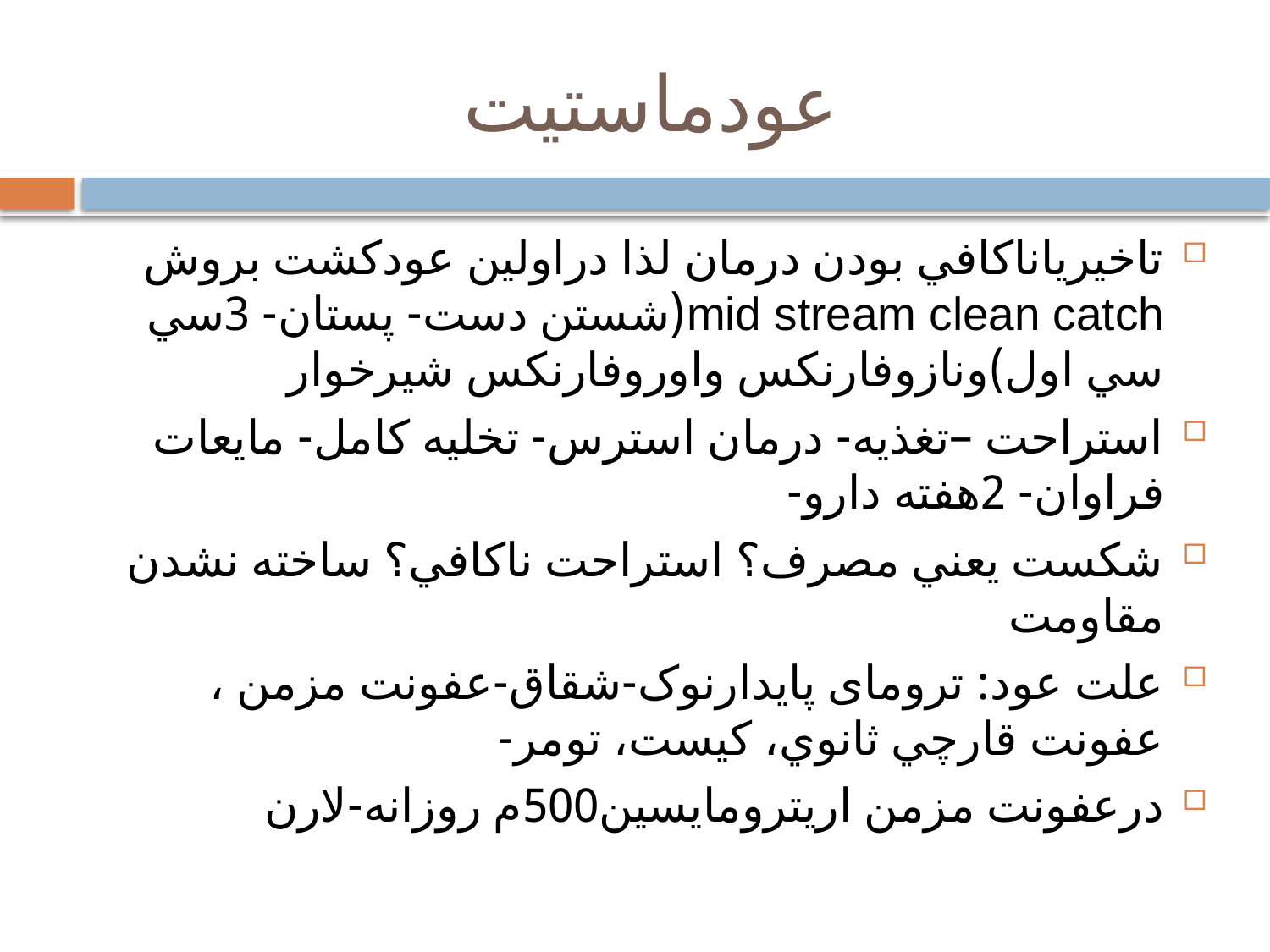

# عودماستيت
تاخيرياناكافي بودن درمان لذا دراولين عودكشت بروش mid stream clean catch(شستن دست- پستان- 3سي سي اول)ونازوفارنكس واوروفارنكس شيرخوار
استراحت –تغذيه- درمان استرس- تخليه كامل- مايعات فراوان- 2هفته دارو-
شكست يعني مصرف؟ استراحت ناكافي؟ ساخته نشدن مقاومت
علت عود: ترومای پایدارنوک-شقاق-عفونت مزمن ، عفونت قارچي ثانوي، كيست، تومر-
درعفونت مزمن اريترومايسين500م روزانه-لارن